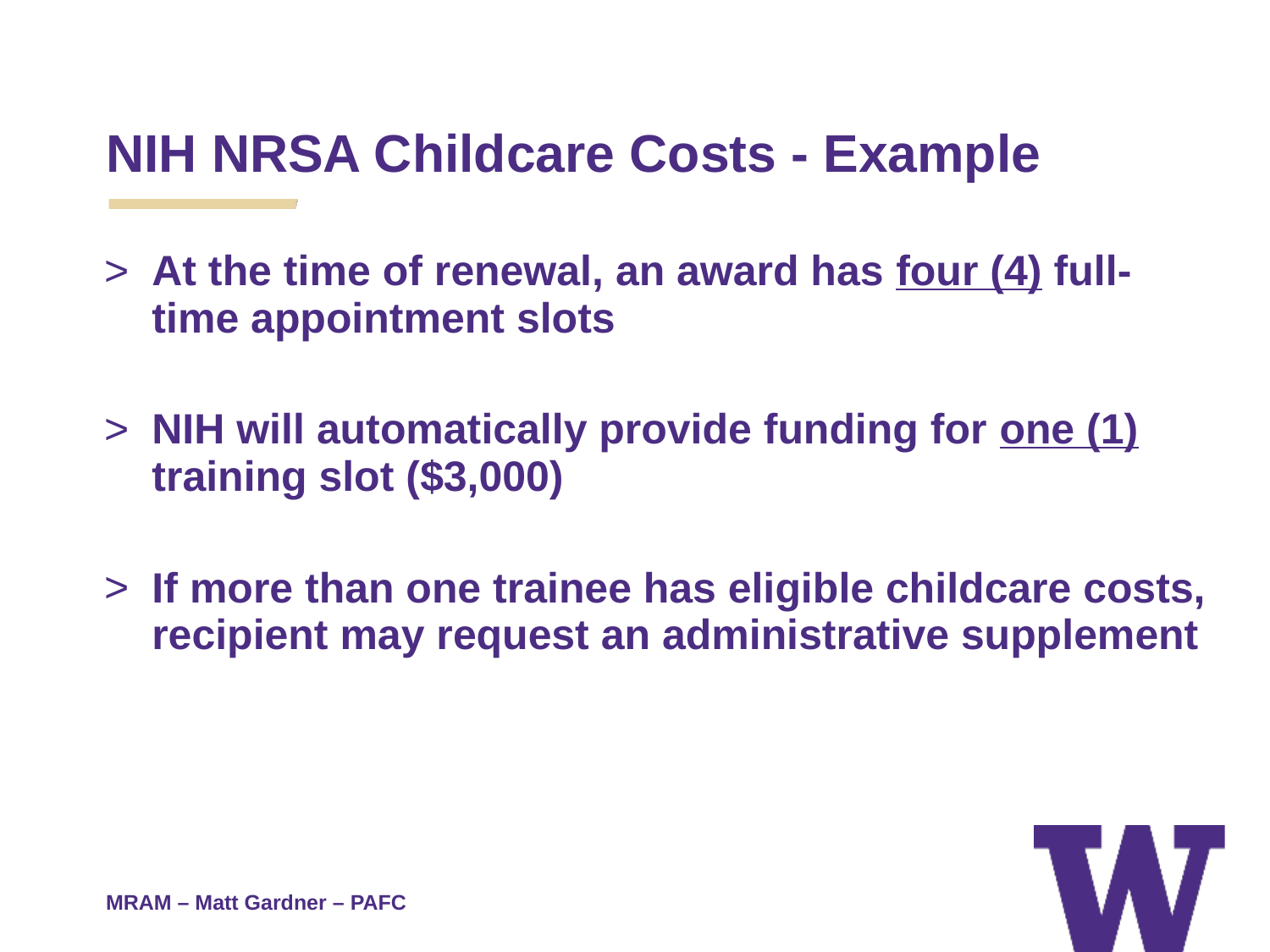

# NIH NRSA Childcare Costs - Example
At the time of renewal, an award has four (4) full-time appointment slots

NIH will automatically provide funding for one (1) training slot ($3,000)

If more than one trainee has eligible childcare costs, recipient may request an administrative supplement

MRAM – Matt Gardner – PAFC